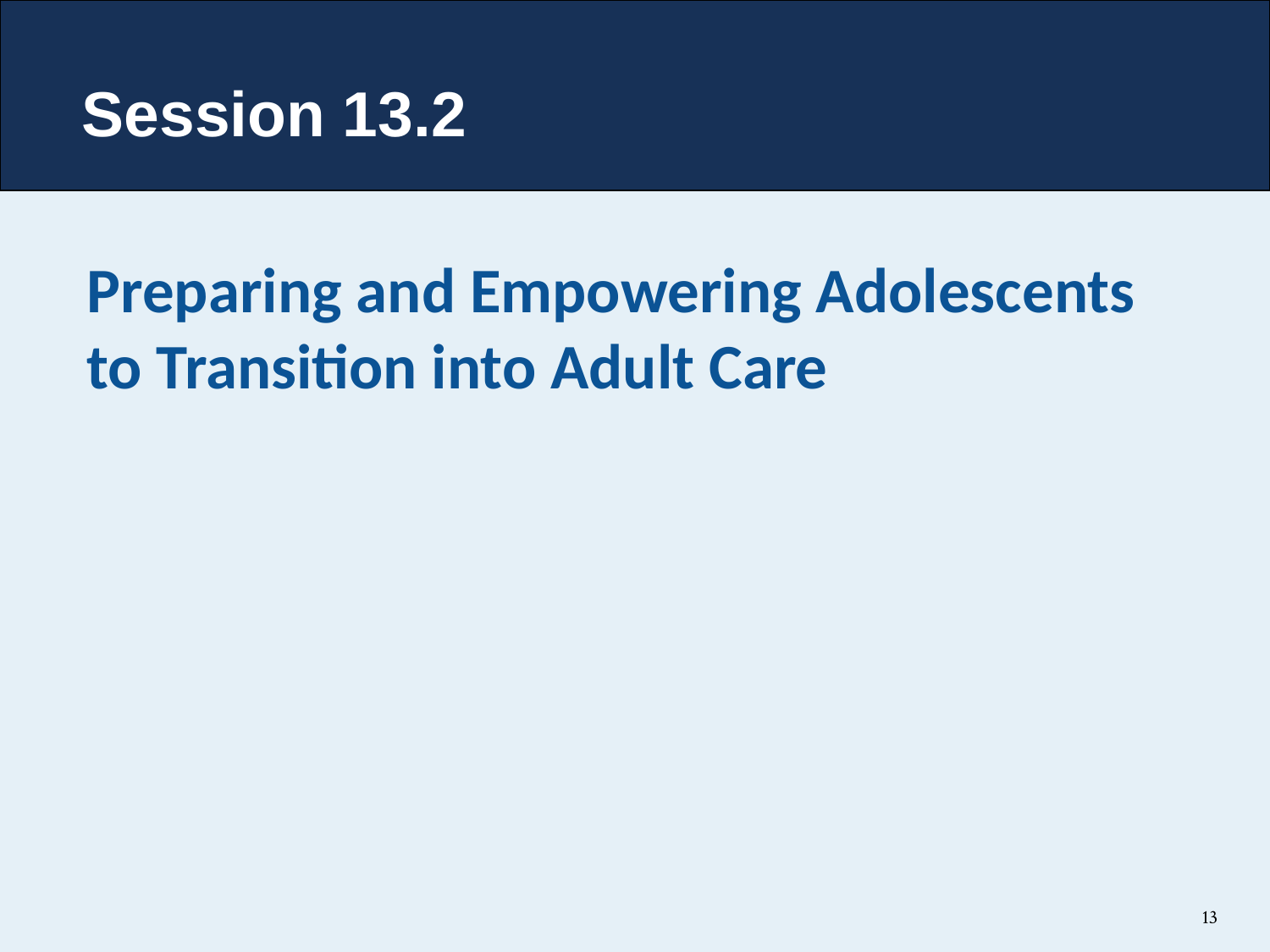

# Session 13.2
Preparing and Empowering Adolescents to Transition into Adult Care
13